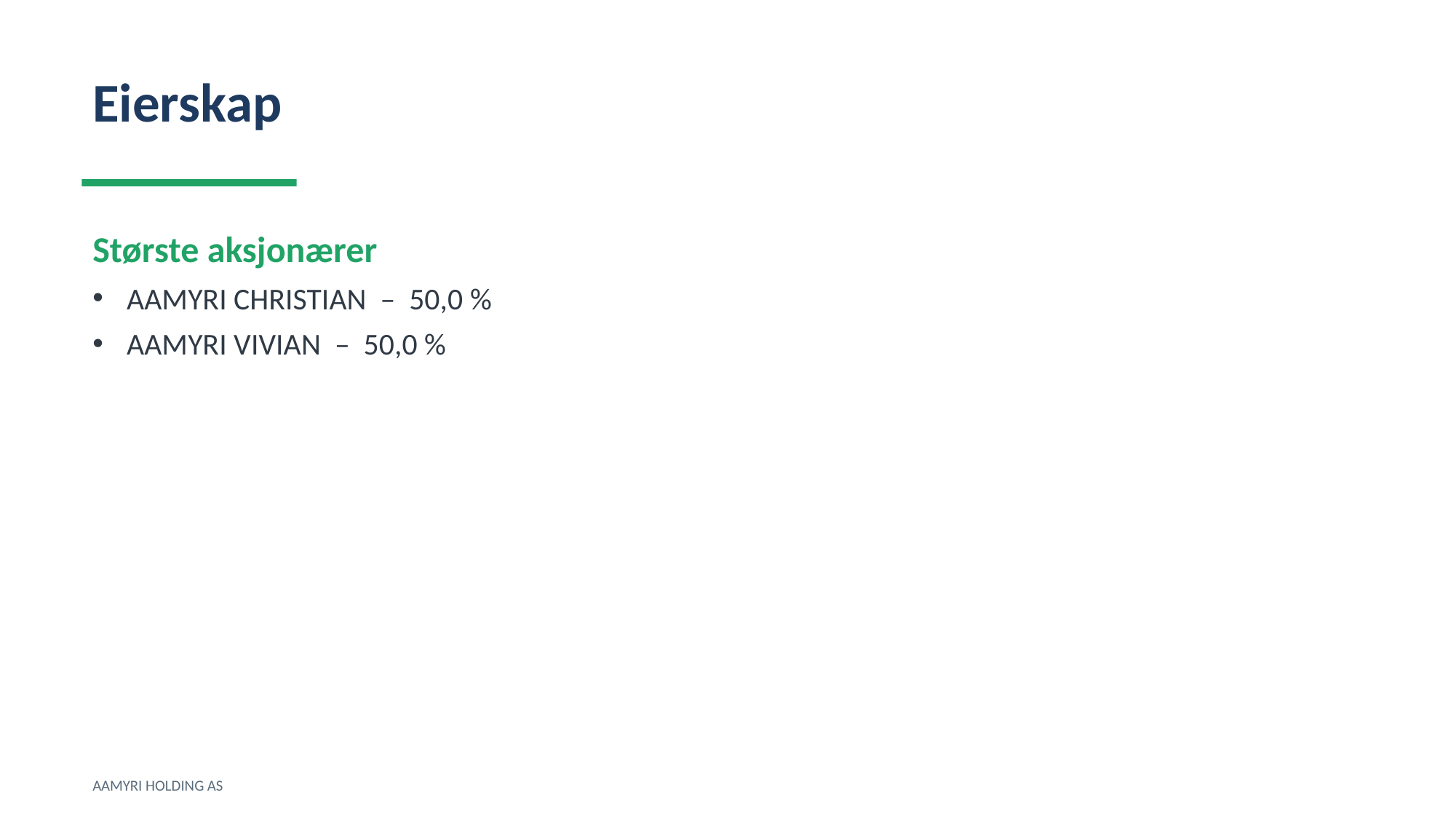

Eierskap

Største aksjonærer
AAMYRI CHRISTIAN  –  50,0 %
AAMYRI VIVIAN  –  50,0 %
AAMYRI HOLDING AS